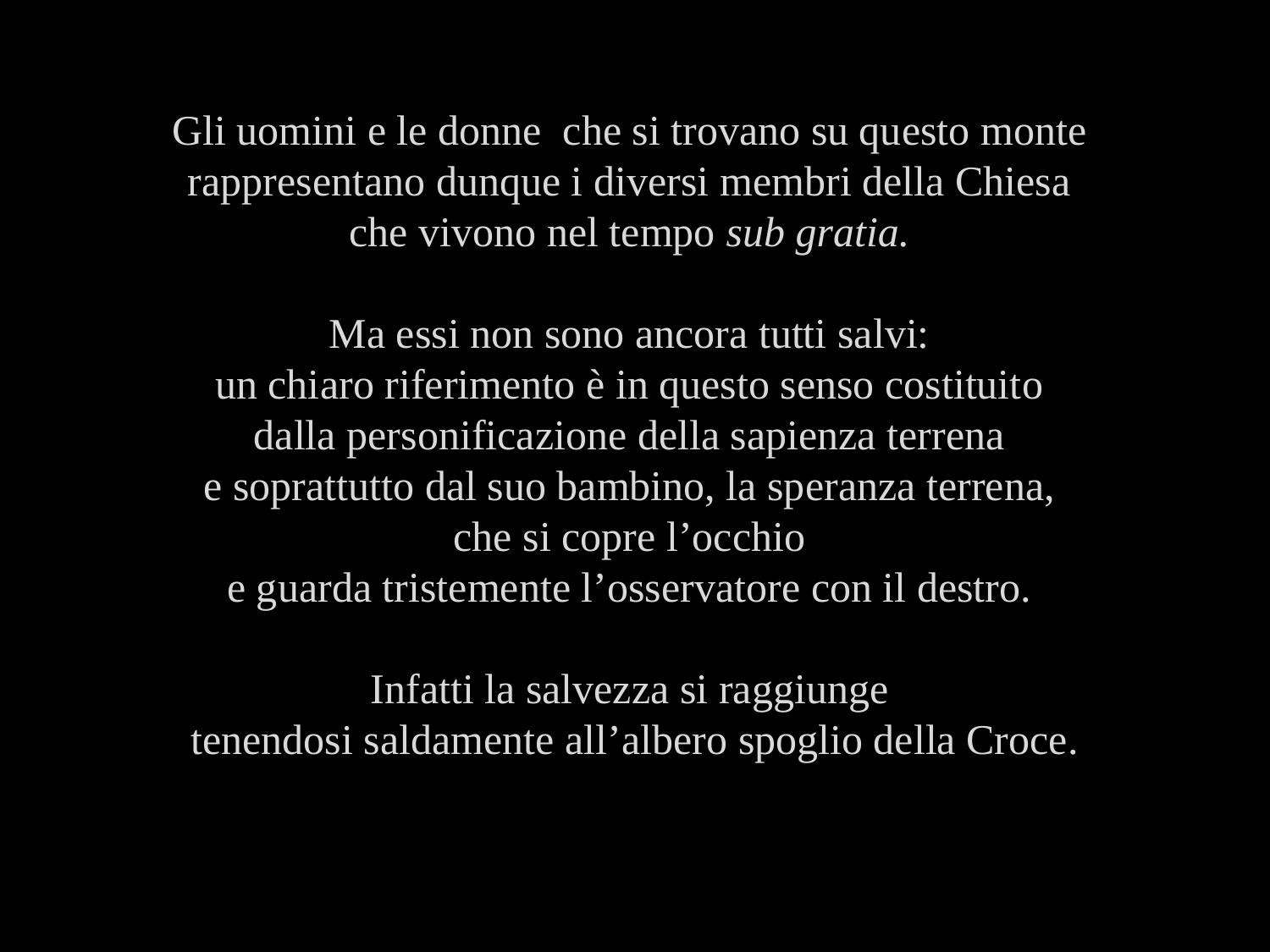

Gli uomini e le donne  che si trovano su questo monte
rappresentano dunque i diversi membri della Chiesa
che vivono nel tempo sub gratia.

Ma essi non sono ancora tutti salvi:
un chiaro riferimento è in questo senso costituito
dalla personificazione della sapienza terrena
e soprattutto dal suo bambino, la speranza terrena,
che si copre l’occhio
e guarda tristemente l’osservatore con il destro.

Infatti la salvezza si raggiunge
tenendosi saldamente all’albero spoglio della Croce.